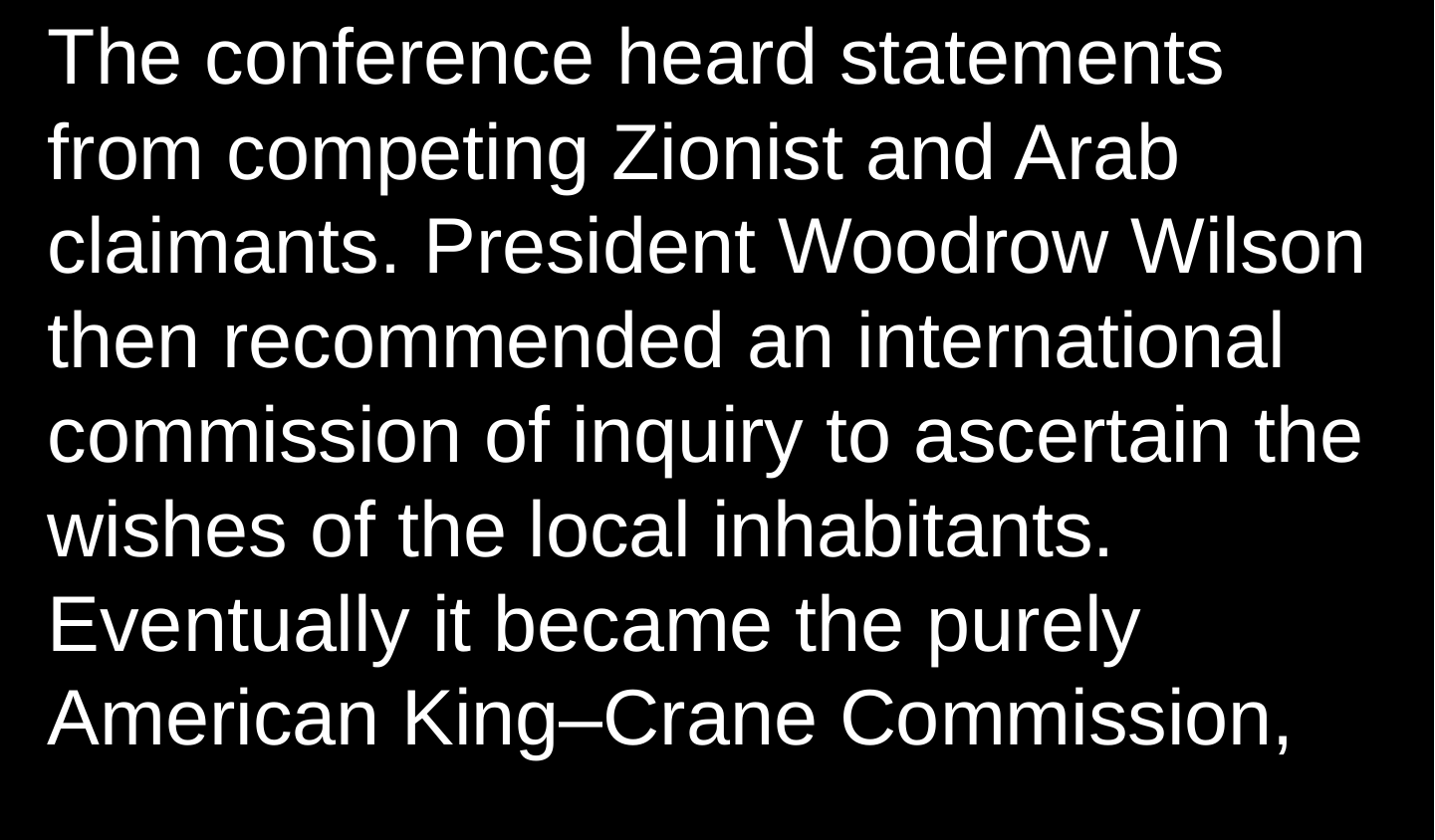

The conference heard statements from competing Zionist and Arab claimants. President Woodrow Wilson then recommended an international commission of inquiry to ascertain the wishes of the local inhabitants. Eventually it became the purely American King–Crane Commission,